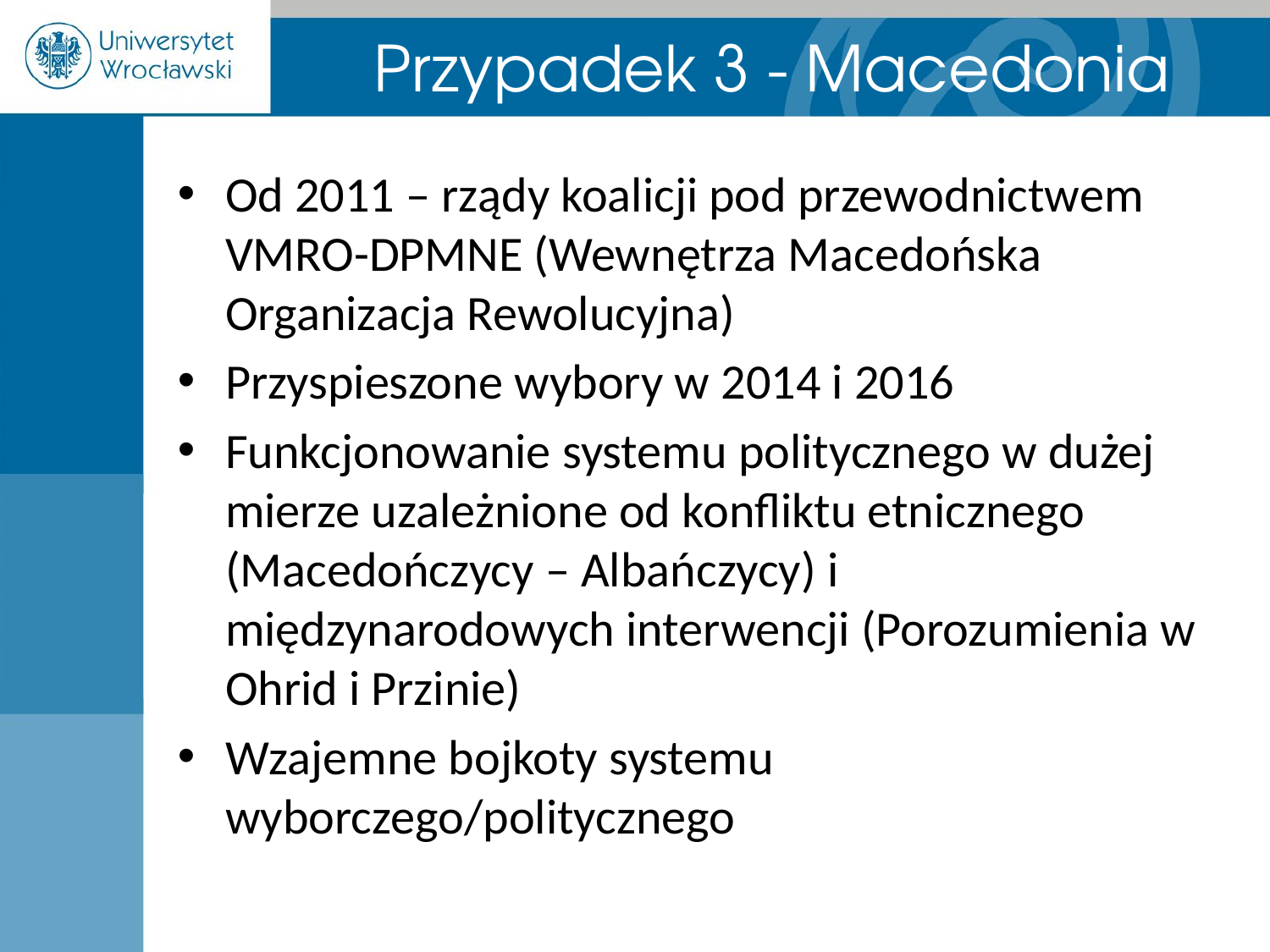

# Przypadek 3 - Macedonia
Od 2011 – rządy koalicji pod przewodnictwem VMRO-DPMNE (Wewnętrza Macedońska Organizacja Rewolucyjna)
Przyspieszone wybory w 2014 i 2016
Funkcjonowanie systemu politycznego w dużej mierze uzależnione od konfliktu etnicznego (Macedończycy – Albańczycy) i międzynarodowych interwencji (Porozumienia w Ohrid i Przinie)
Wzajemne bojkoty systemu wyborczego/politycznego